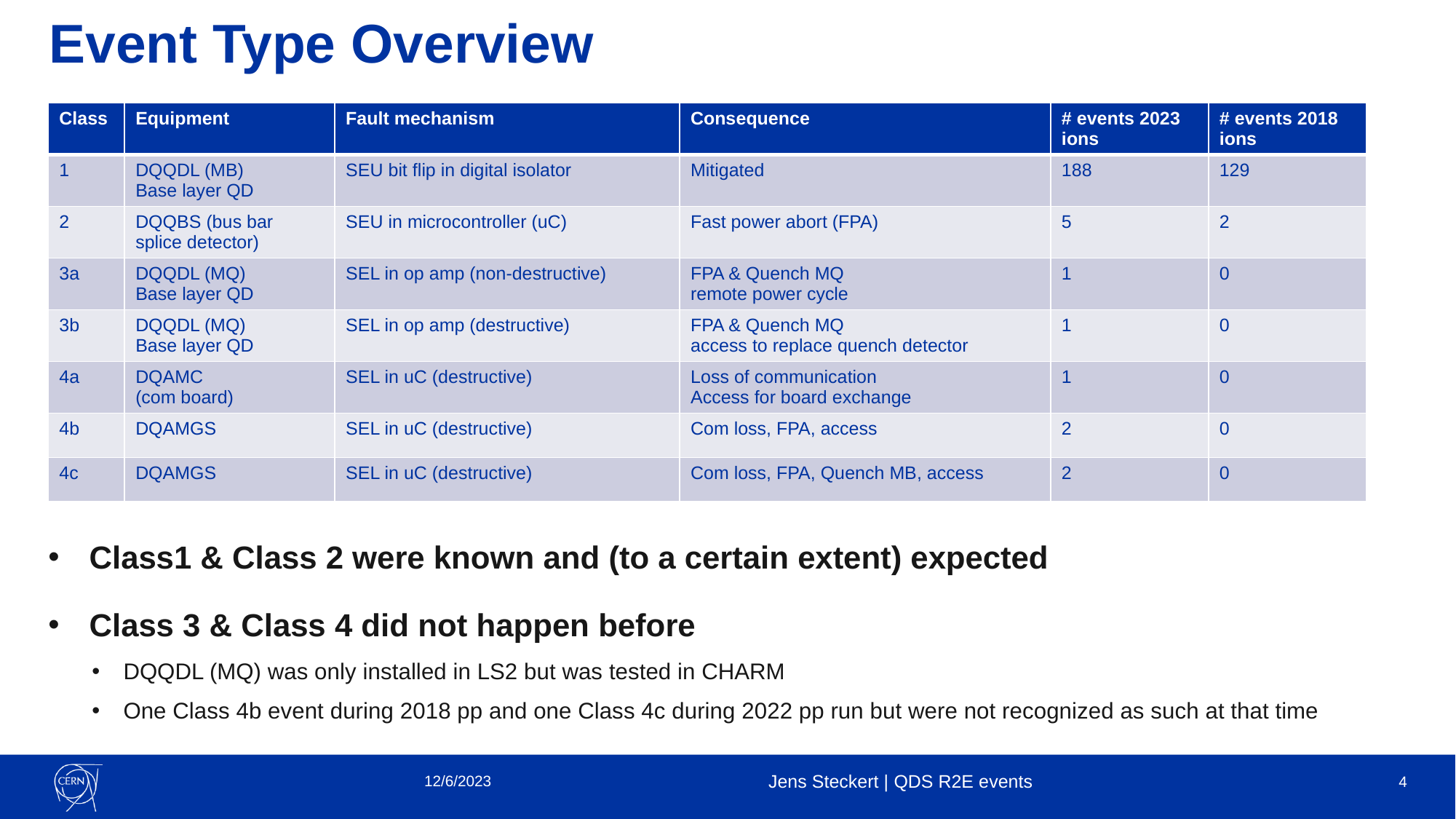

# Event Type Overview
| Class | Equipment | Fault mechanism | Consequence | # events 2023 ions | # events 2018 ions |
| --- | --- | --- | --- | --- | --- |
| 1 | DQQDL (MB) Base layer QD | SEU bit flip in digital isolator | Mitigated | 188 | 129 |
| 2 | DQQBS (bus bar splice detector) | SEU in microcontroller (uC) | Fast power abort (FPA) | 5 | 2 |
| 3a | DQQDL (MQ) Base layer QD | SEL in op amp (non-destructive) | FPA & Quench MQ remote power cycle | 1 | 0 |
| 3b | DQQDL (MQ) Base layer QD | SEL in op amp (destructive) | FPA & Quench MQ access to replace quench detector | 1 | 0 |
| 4a | DQAMC (com board) | SEL in uC (destructive) | Loss of communication Access for board exchange | 1 | 0 |
| 4b | DQAMGS | SEL in uC (destructive) | Com loss, FPA, access | 2 | 0 |
| 4c | DQAMGS | SEL in uC (destructive) | Com loss, FPA, Quench MB, access | 2 | 0 |
Class1 & Class 2 were known and (to a certain extent) expected
Class 3 & Class 4 did not happen before
DQQDL (MQ) was only installed in LS2 but was tested in CHARM
One Class 4b event during 2018 pp and one Class 4c during 2022 pp run but were not recognized as such at that time
12/6/2023
Jens Steckert | QDS R2E events
4